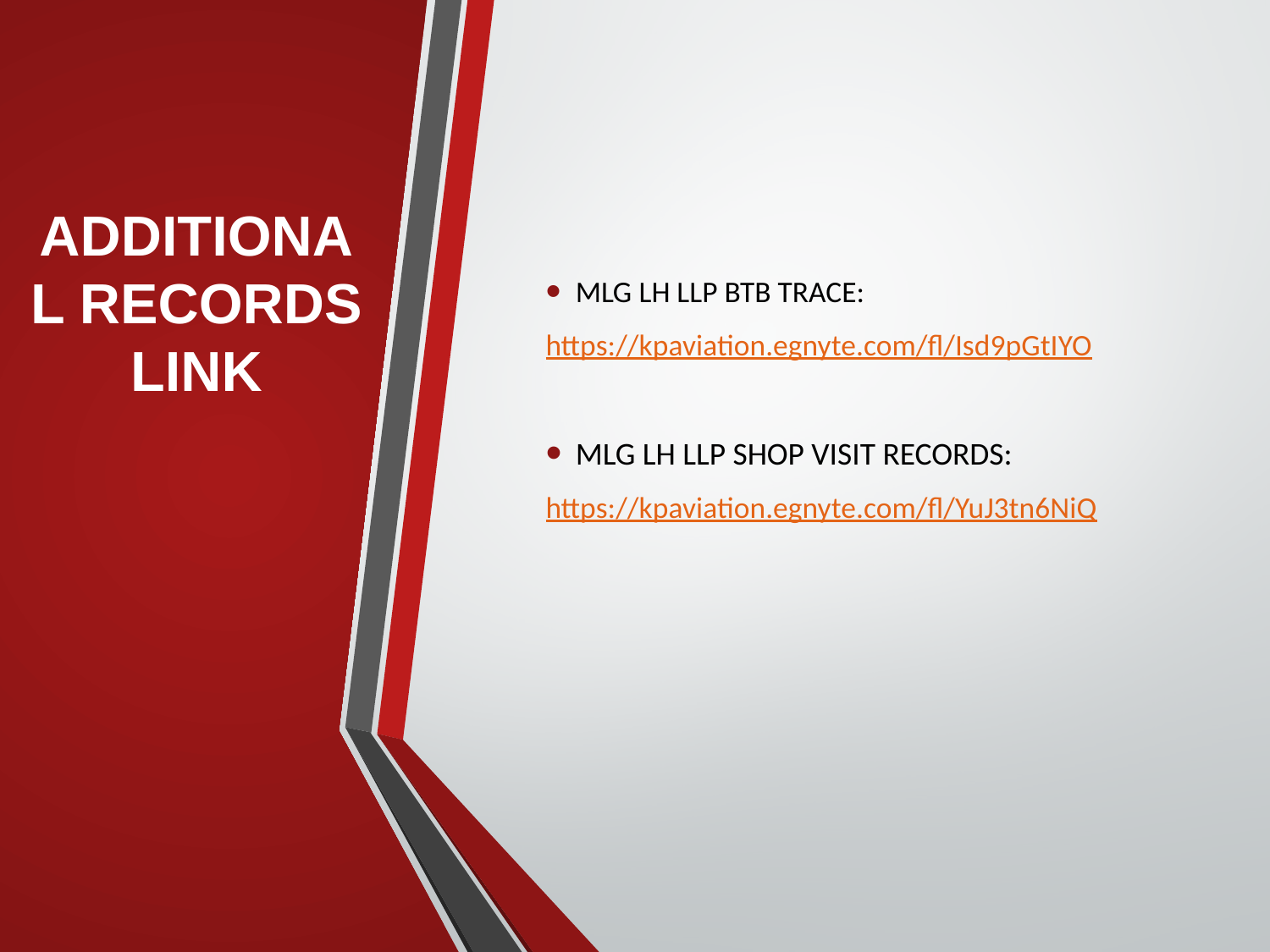

MLG LH LLP BTB TRACE:
https://kpaviation.egnyte.com/fl/Isd9pGtIYO

MLG LH LLP SHOP VISIT RECORDS:
https://kpaviation.egnyte.com/fl/YuJ3tn6NiQ

# ADDITIONAL RECORDS LINK